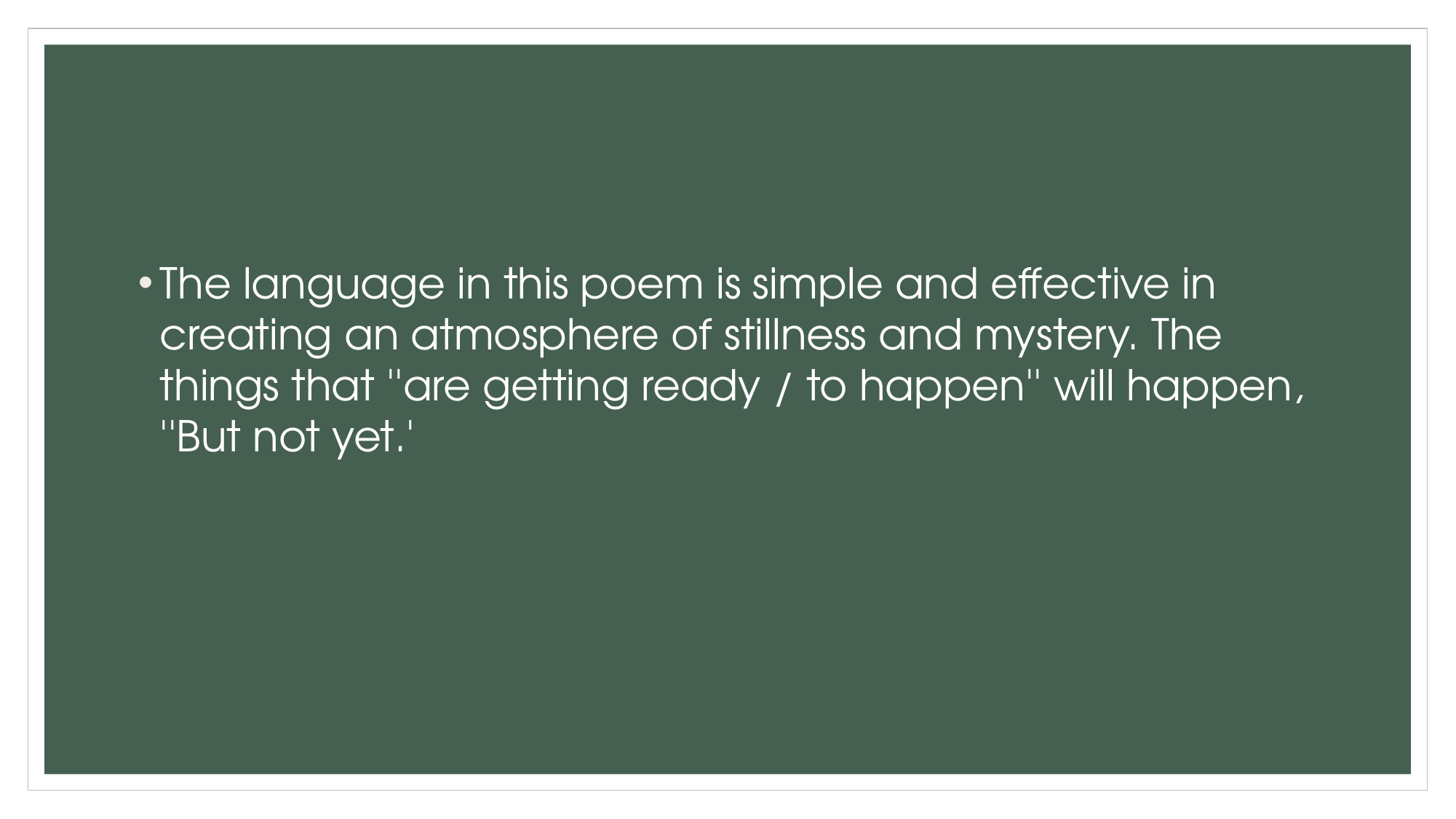

#
The language in this poem is simple and effective in creating an atmosphere of stillness and mystery. The things that ''are getting ready / to happen'' will happen, ''But not yet.'